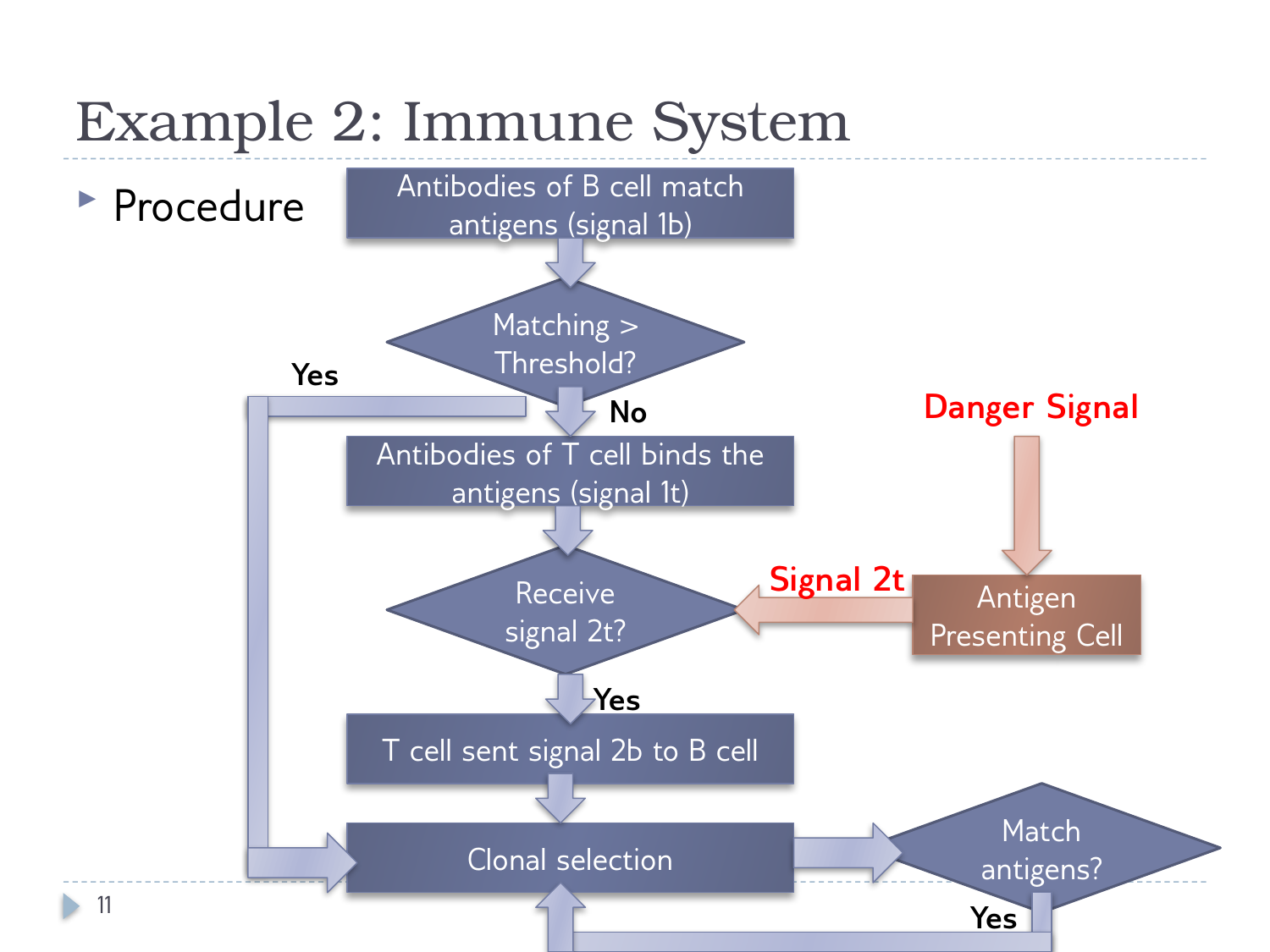

# Example 2: Immune System
Antibodies of B cell match antigens (signal 1b)
Procedure

Matching > Threshold?
Yes
Danger Signal
No

Antibodies of T cell binds the antigens (signal 1t)

Receive signal 2t?
Signal 2t
Antigen Presenting Cell

Yes

T cell sent signal 2b to B cell

Match antigens?
Clonal selection

11

Yes